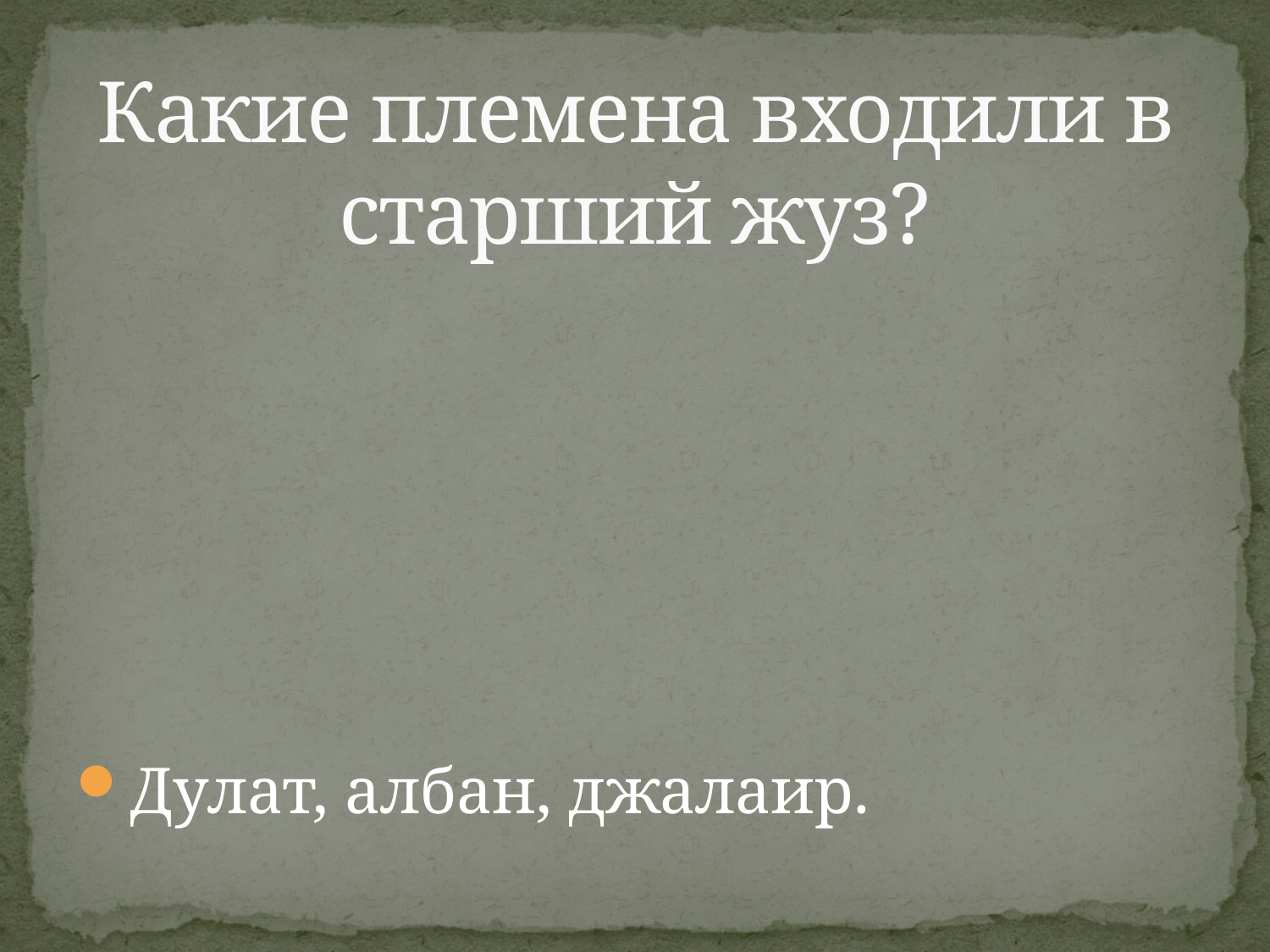

# Какие племена входили в старший жуз?
Дулат, албан, джалаир.